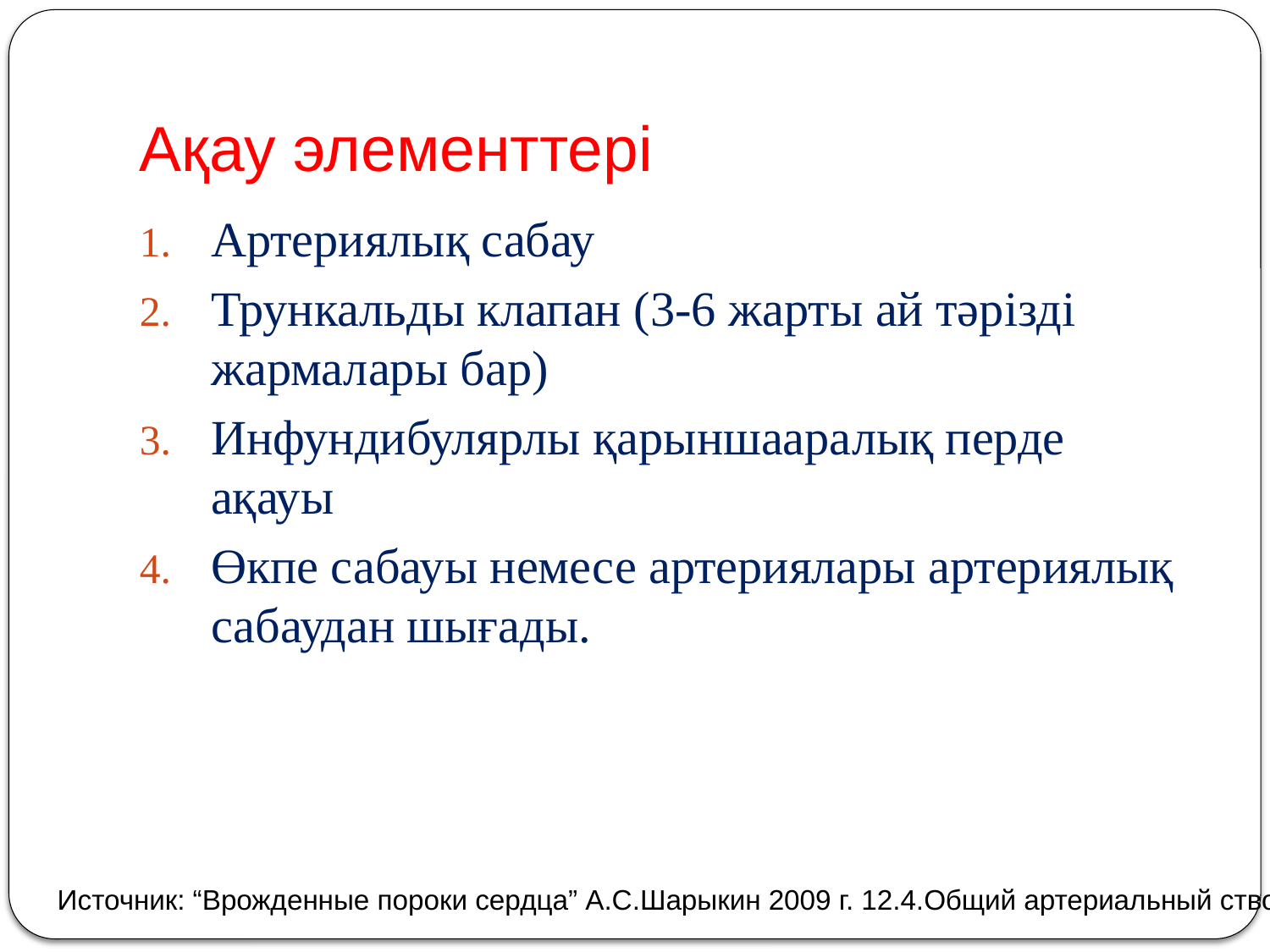

# Ақау элементтері
Артериялық сабау
Трункальды клапан (3-6 жарты ай тәрізді жармалары бар)
Инфундибулярлы қарыншааралық перде ақауы
Өкпе сабауы немесе артериялары артериялық сабаудан шығады.

Источник: “Врожденные пороки сердца” А.С.Шарыкин 2009 г. 12.4.Общий артериальный ствол